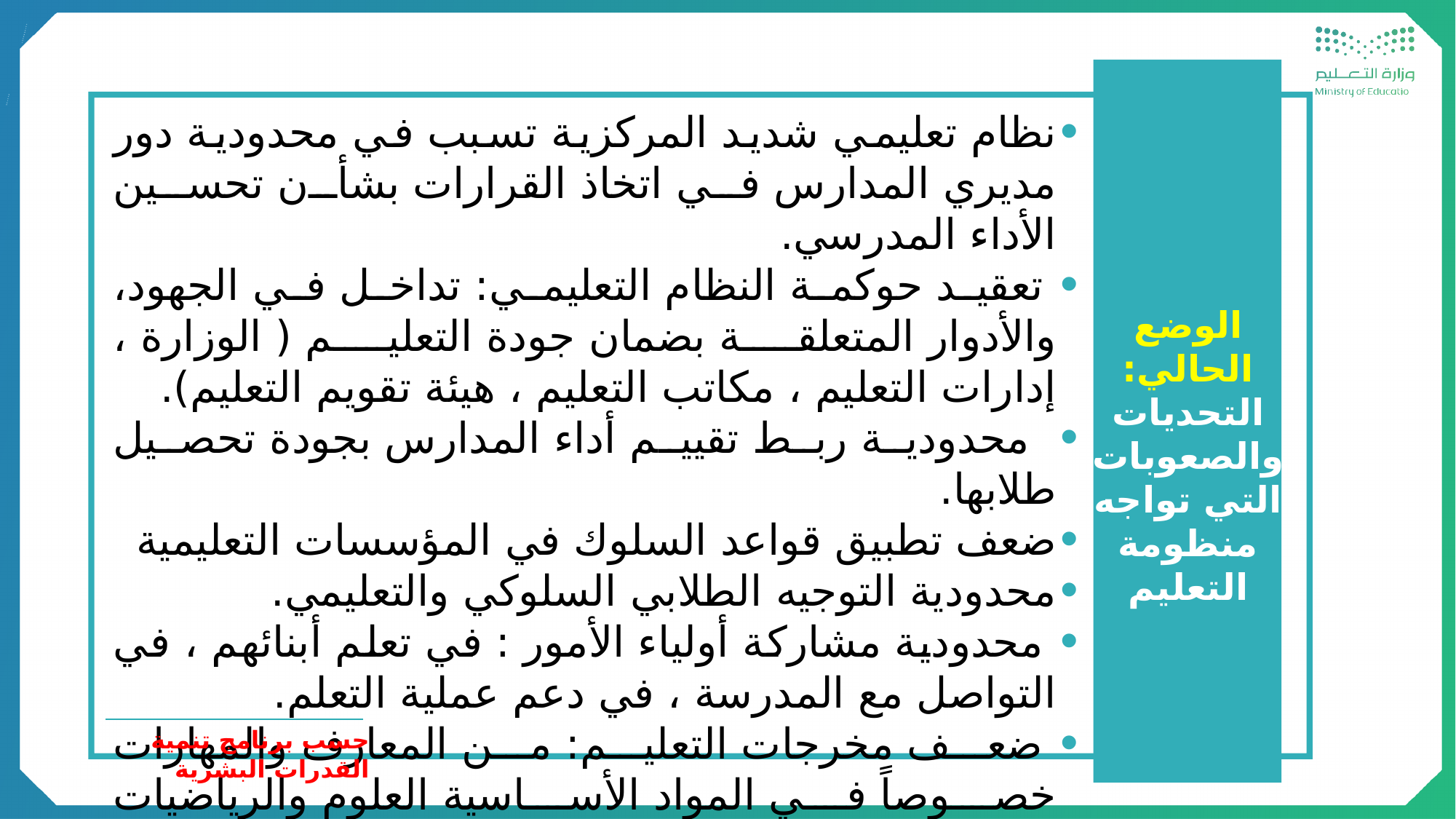

نظام تعليمي شديد المركزية تسبب في محدودية دور مديري المدارس في اتخاذ القرارات بشأن تحسين الأداء المدرسي.
 تعقيد حوكمة النظام التعليمي: تداخل في الجهود، والأدوار المتعلقة بضمان جودة التعليم ( الوزارة ، إدارات التعليم ، مكاتب التعليم ، هيئة تقويم التعليم).
  محدودية ربط تقييم أداء المدارس بجودة تحصيل طلابها.
ضعف تطبيق قواعد السلوك في المؤسسات التعليمية
محدودية التوجيه الطلابي السلوكي والتعليمي.
 محدودية مشاركة أولياء الأمور : في تعلم أبنائهم ، في التواصل مع المدرسة ، في دعم عملية التعلم.
 ضعف مخرجات التعليم: من المعارف والمهارات خصوصاً في المواد الأساسية العلوم والرياضيات واللغة.
 ضعف الانضباط في البيئة التعليمية.
الوضع الحالي: التحديات والصعوبات التي تواجه منظومة التعليم
حسب برنامج تنمية القدرات البشرية